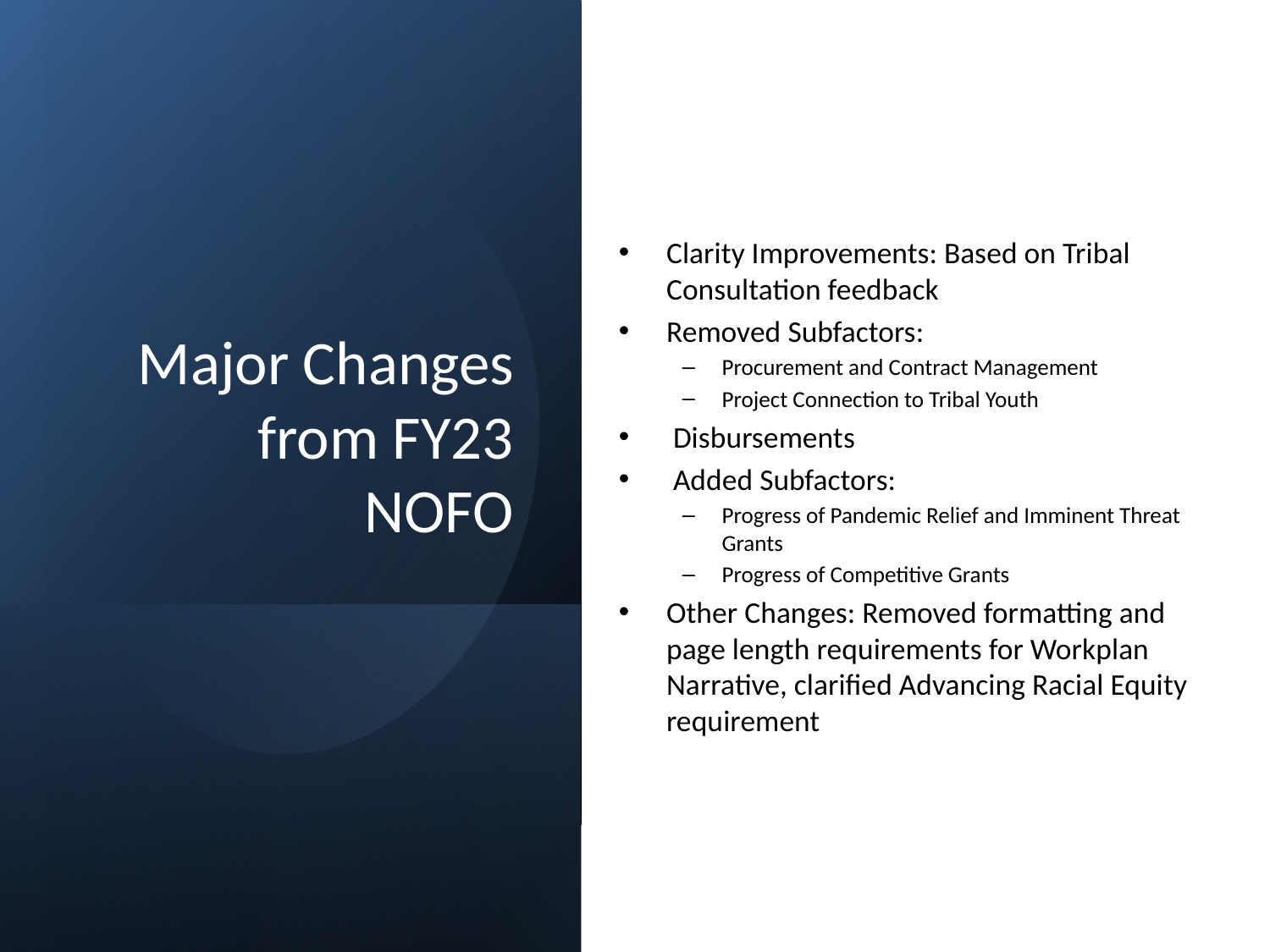

Clarity Improvements: Based on Tribal Consultation feedback
Removed Subfactors:
Procurement and Contract Management
Project Connection to Tribal Youth
 Disbursements
 Added Subfactors:
Progress of Pandemic Relief and Imminent Threat Grants
Progress of Competitive Grants
Other Changes: Removed formatting and page length requirements for Workplan Narrative, clarified Advancing Racial Equity requirement

# Major Changes from FY23 NOFO